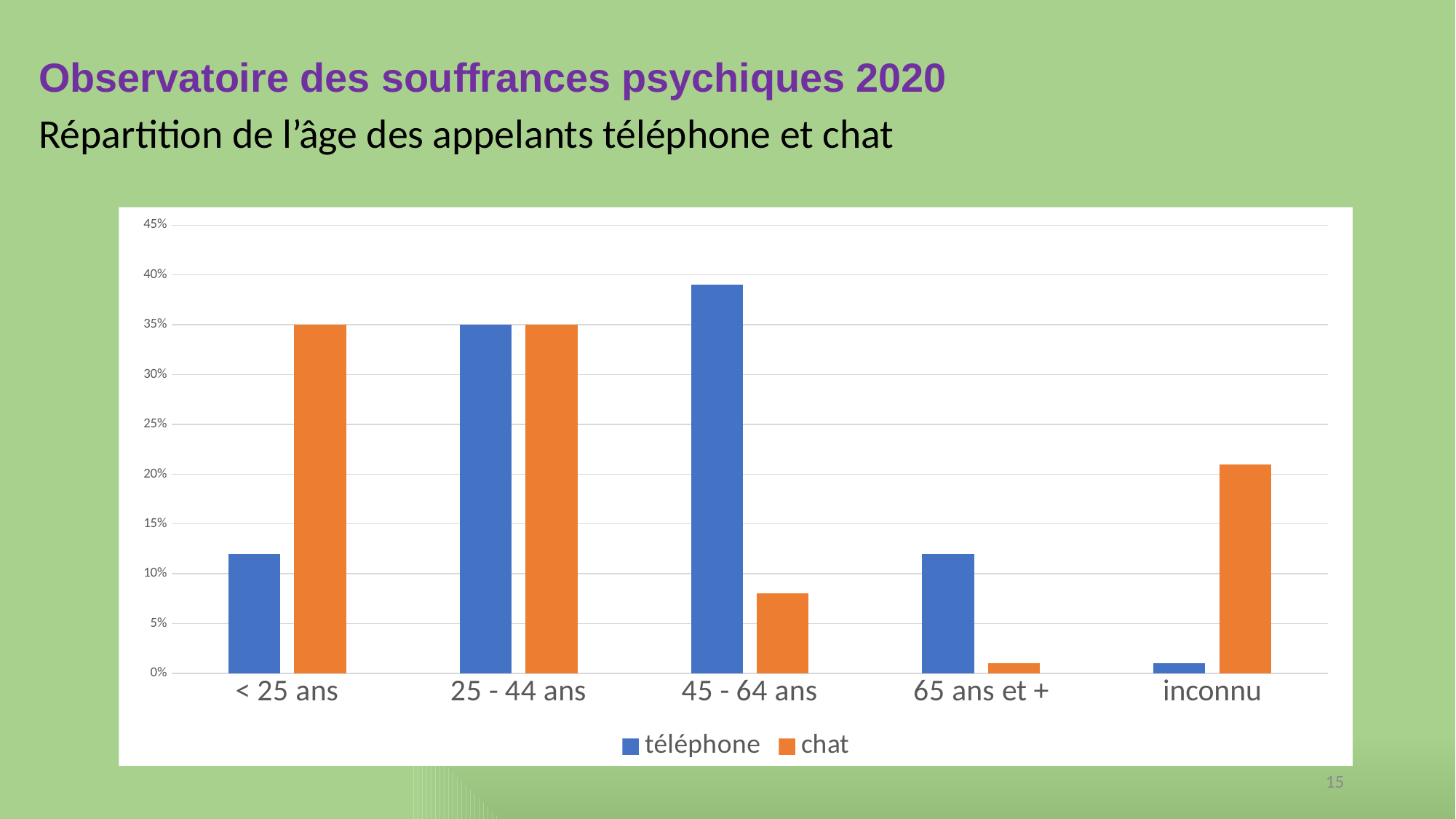

# Observatoire des souffrances psychiques 2020 Répartition de l’âge des appelants téléphone et chat

### Chart

| Category | téléphone | chat |
|---|---|---|
| < 25 ans | 0.12000000000000002 | 0.3500000000000003 |
| 25 - 44 ans | 0.3500000000000003 | 0.3500000000000003 |
| 45 - 64 ans | 0.3900000000000004 | 0.0800000000000001 |
| 65 ans et + | 0.12000000000000002 | 0.010000000000000012 |
| inconnu | 0.010000000000000012 | 0.21000000000000016 |
15